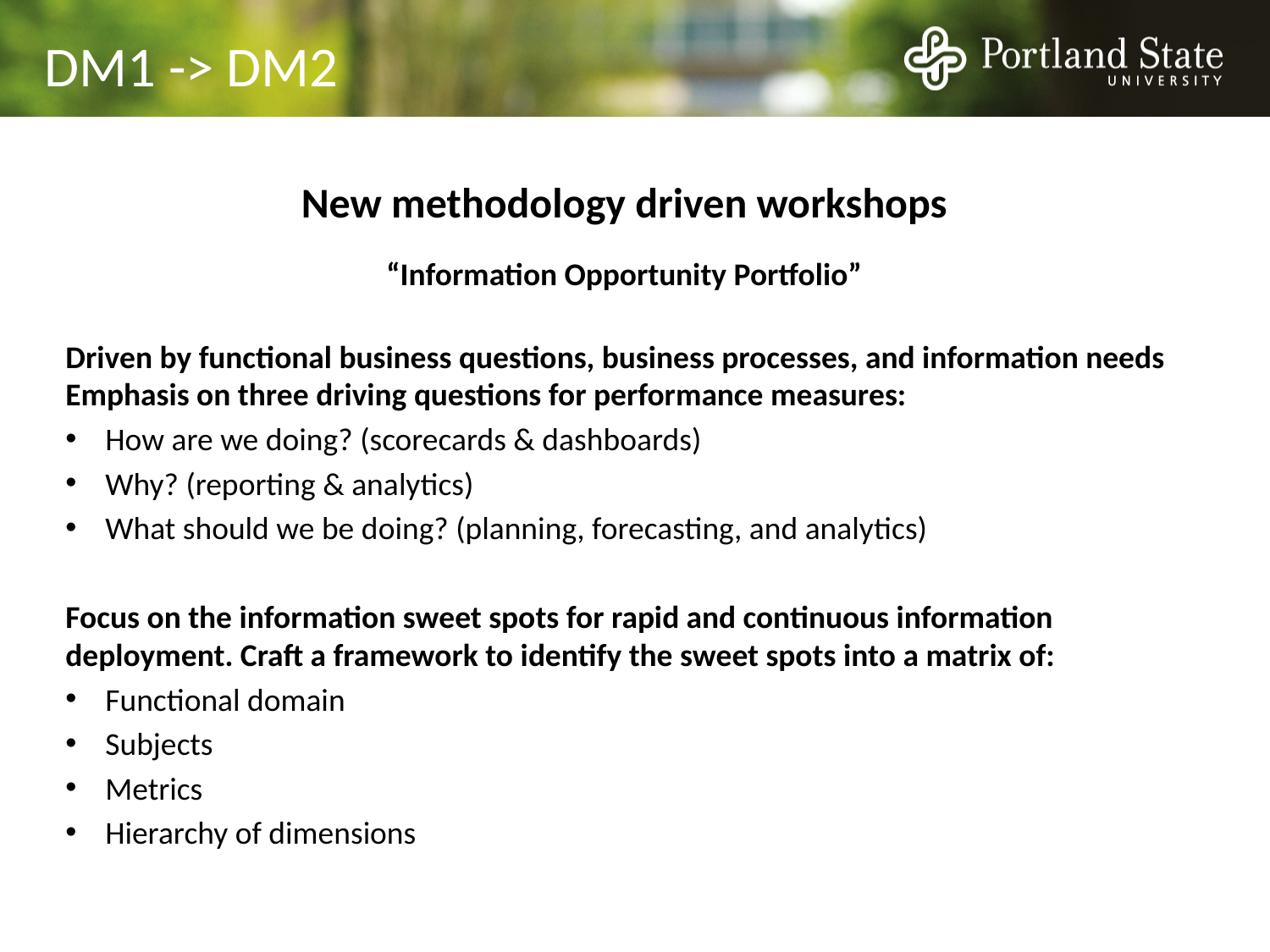

# DM1 -> DM2
New methodology driven workshops
“Information Opportunity Portfolio”

Driven by functional business questions, business processes, and information needs
Emphasis on three driving questions for performance measures:
How are we doing? (scorecards & dashboards)
Why? (reporting & analytics)
What should we be doing? (planning, forecasting, and analytics)

Focus on the information sweet spots for rapid and continuous information deployment. Craft a framework to identify the sweet spots into a matrix of:
Functional domain
Subjects
Metrics
Hierarchy of dimensions